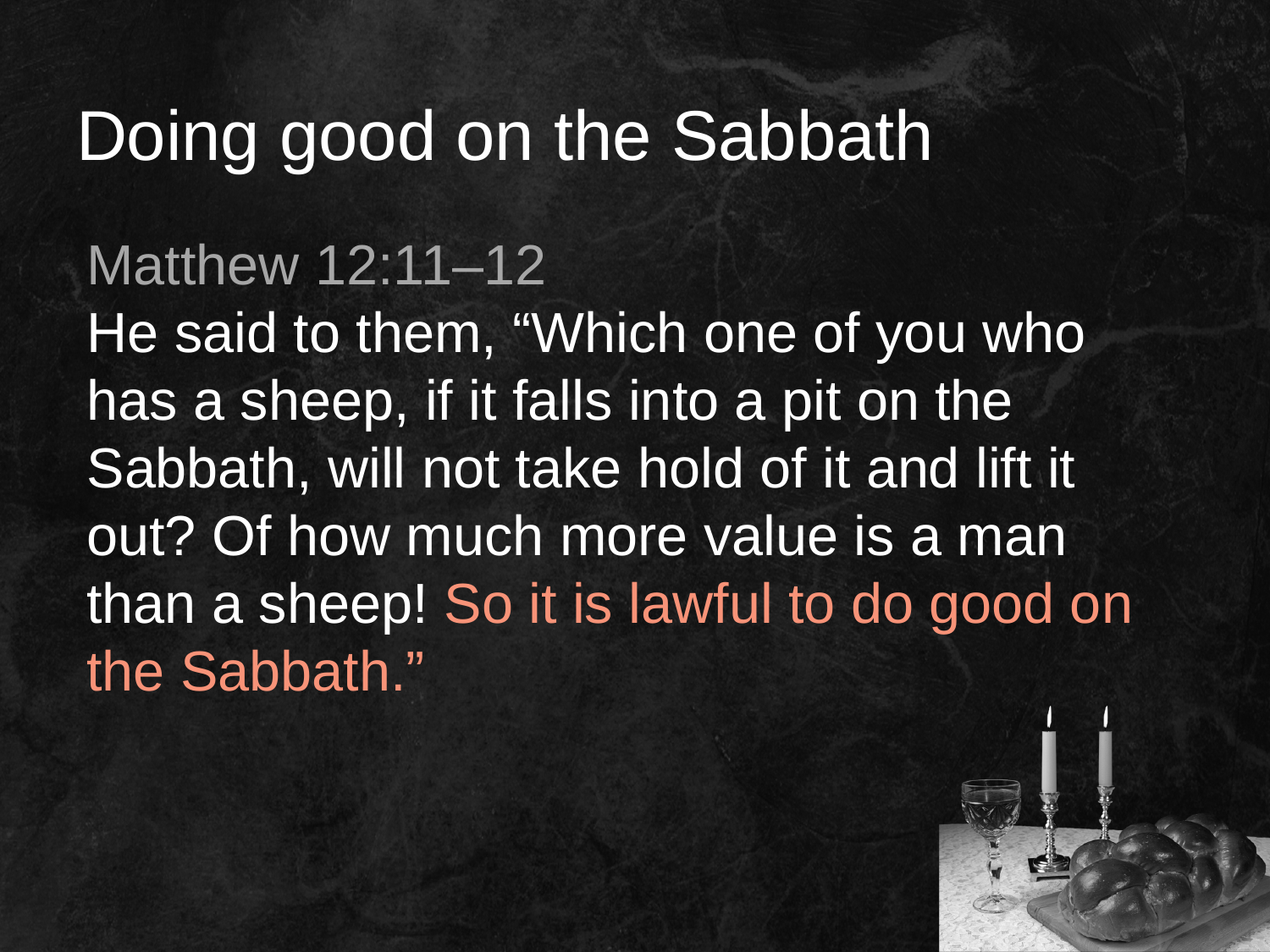

# Doing good on the Sabbath
Matthew 12:11–12
He said to them, “Which one of you who has a sheep, if it falls into a pit on the Sabbath, will not take hold of it and lift it out? Of how much more value is a man than a sheep! So it is lawful to do good on the Sabbath.”